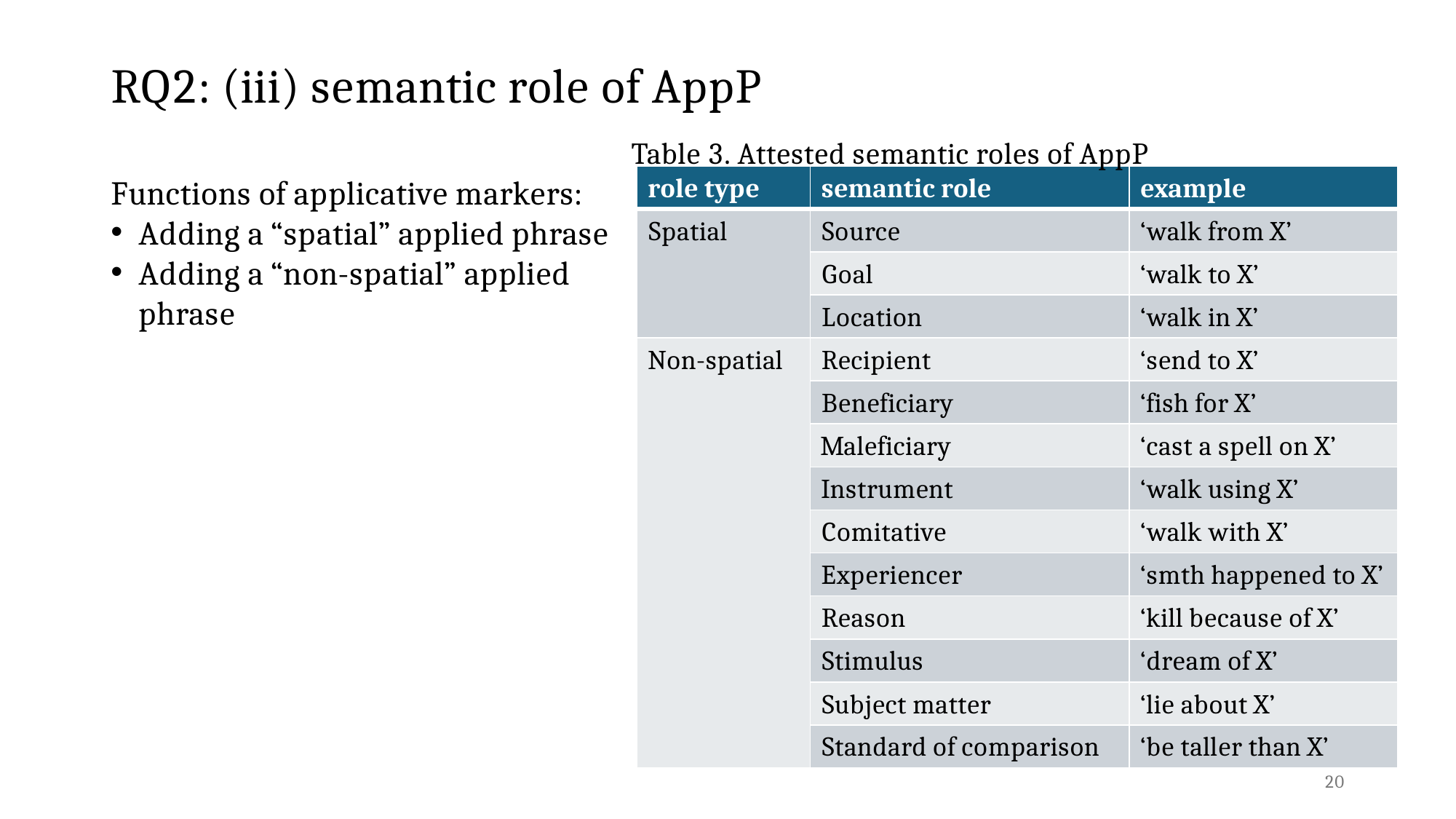

# RQ2: (iii) semantic role of AppP
Table 3. Attested semantic roles of AppP
Functions of applicative markers:
Adding a “spatial” applied phrase
Adding a “non-spatial” applied phrase

| role type | semantic role | example |
| --- | --- | --- |
| Spatial | Source | ‘walk from X’ |
|  | Goal | ‘walk to X’ |
|  | Location | ‘walk in X’ |
| Non-spatial | Recipient | ‘send to X’ |
|  | Beneficiary | ‘fish for X’ |
|  | Maleficiary | ‘cast a spell on X’ |
|  | Instrument | ‘walk using X’ |
|  | Comitative | ‘walk with X’ |
|  | Experiencer | ‘smth happened to X’ |
|  | Reason | ‘kill because of X’ |
|  | Stimulus | ‘dream of X’ |
|  | Subject matter | ‘lie about X’ |
|  | Standard of comparison | ‘be taller than X’ |
20